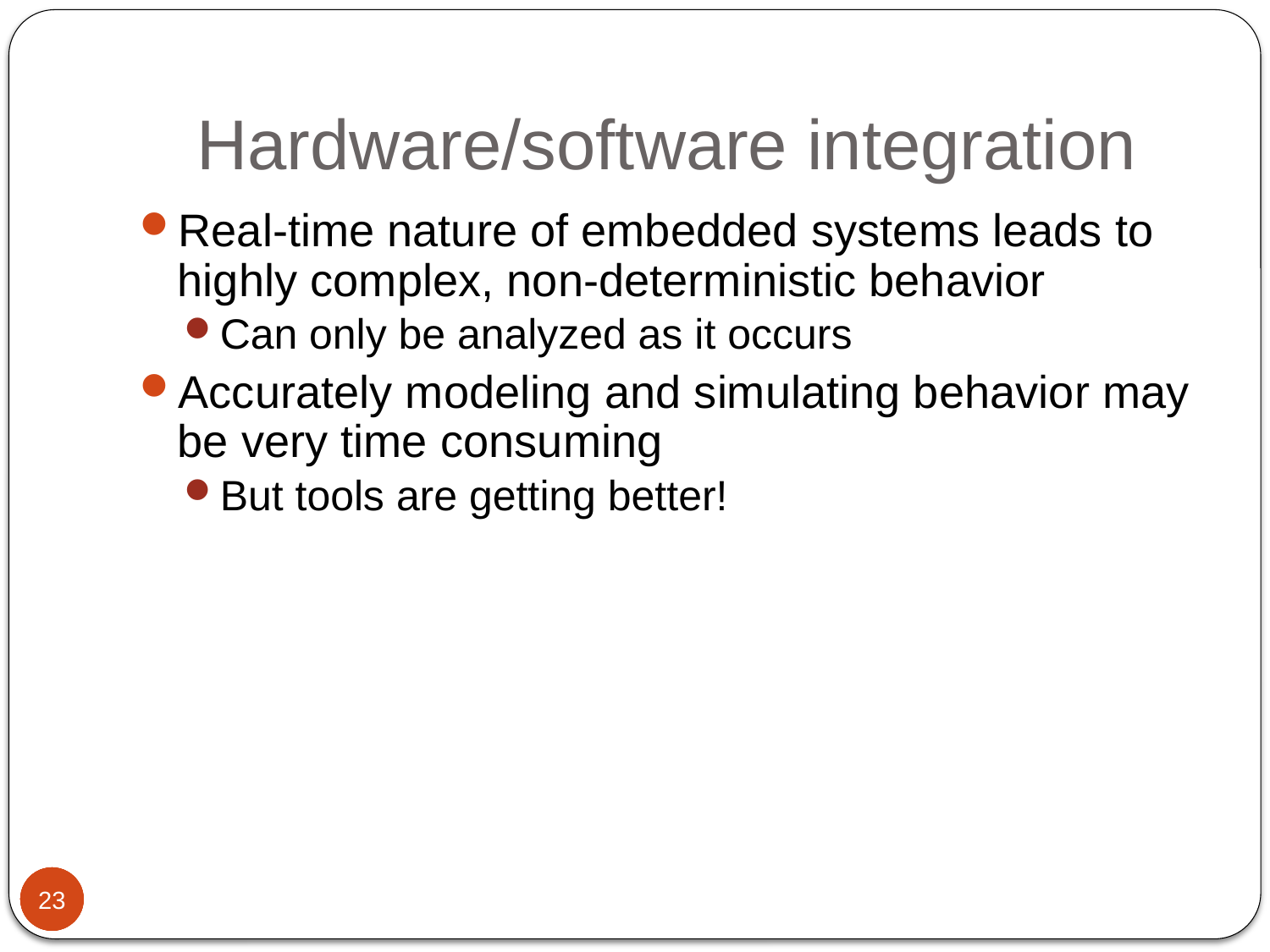

# Hardware/software integration
Real-time nature of embedded systems leads to highly complex, non-deterministic behavior
Can only be analyzed as it occurs
Accurately modeling and simulating behavior may be very time consuming
But tools are getting better!
23
23
23
23